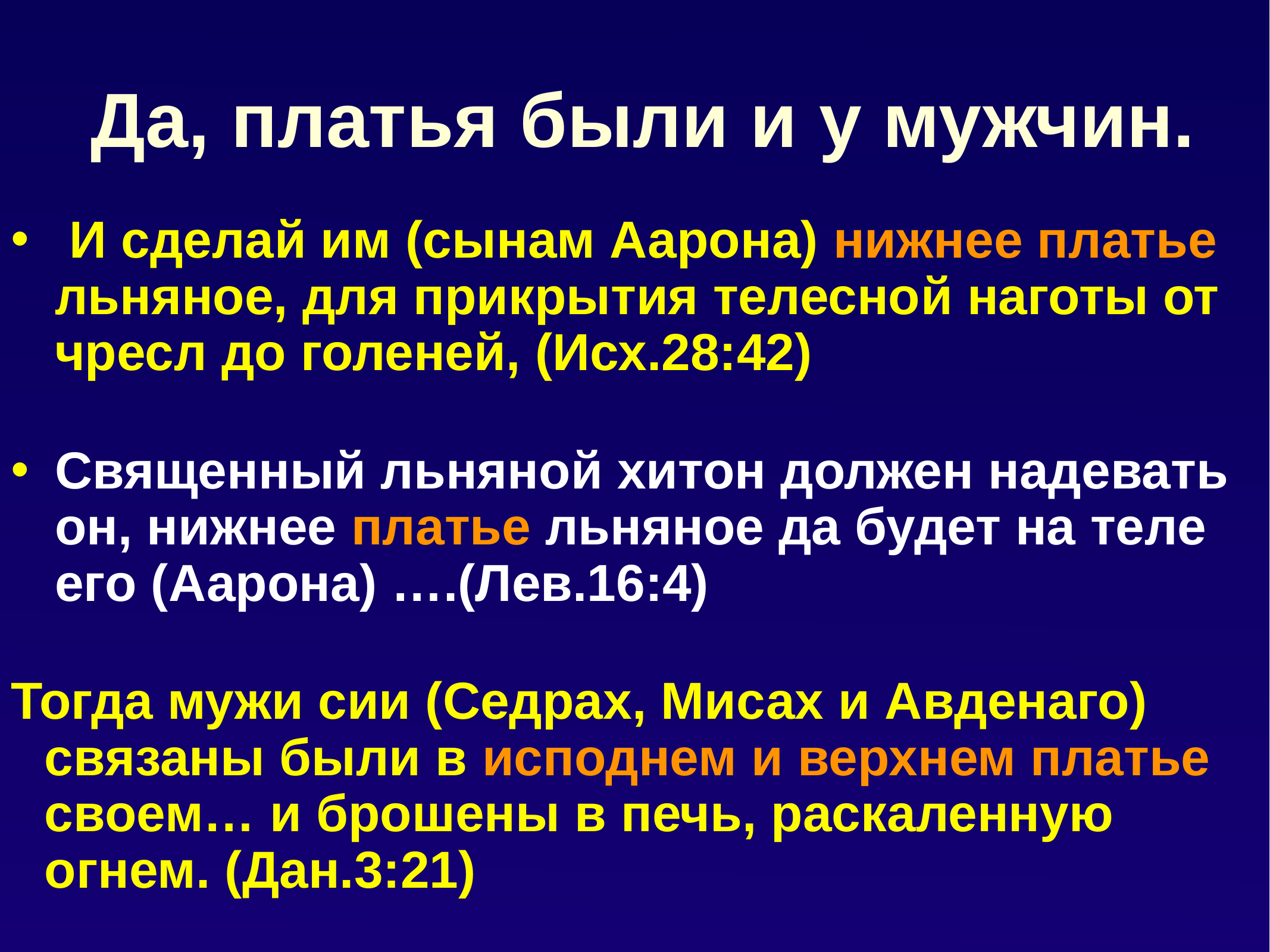

# Да, платья были и у мужчин.
 И сделай им (сынам Аарона) нижнее платье льняное, для прикрытия телесной наготы от чресл до голеней, (Исх.28:42)
Священный льняной хитон должен надевать он, нижнее платье льняное да будет на теле его (Аарона) ….(Лев.16:4)
Тогда мужи сии (Седрах, Мисах и Авденаго) связаны были в исподнем и верхнем платье своем… и брошены в печь, раскаленную огнем. (Дан.3:21)